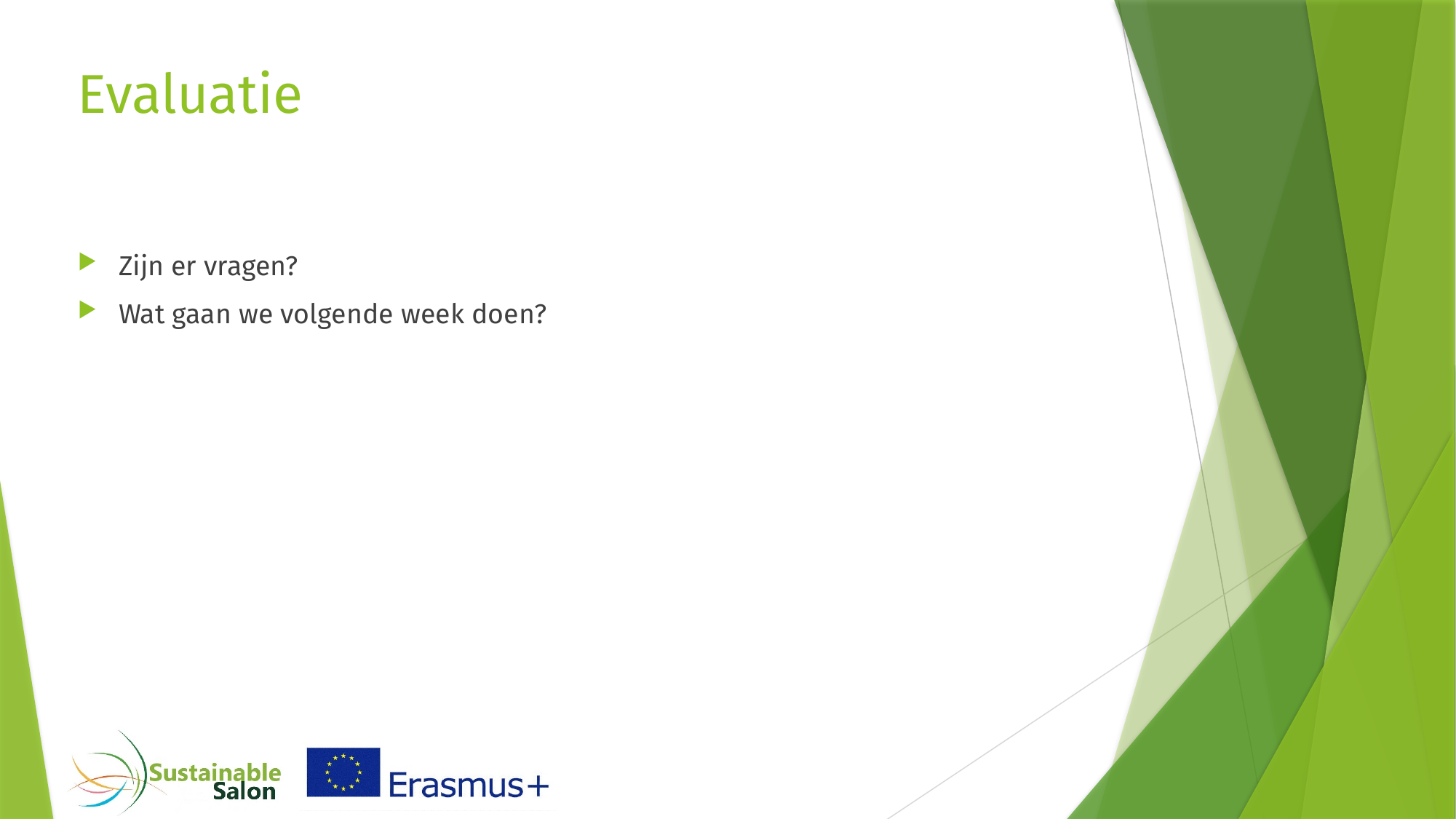

# Evaluatie

Zijn er vragen?
Wat gaan we volgende week doen?